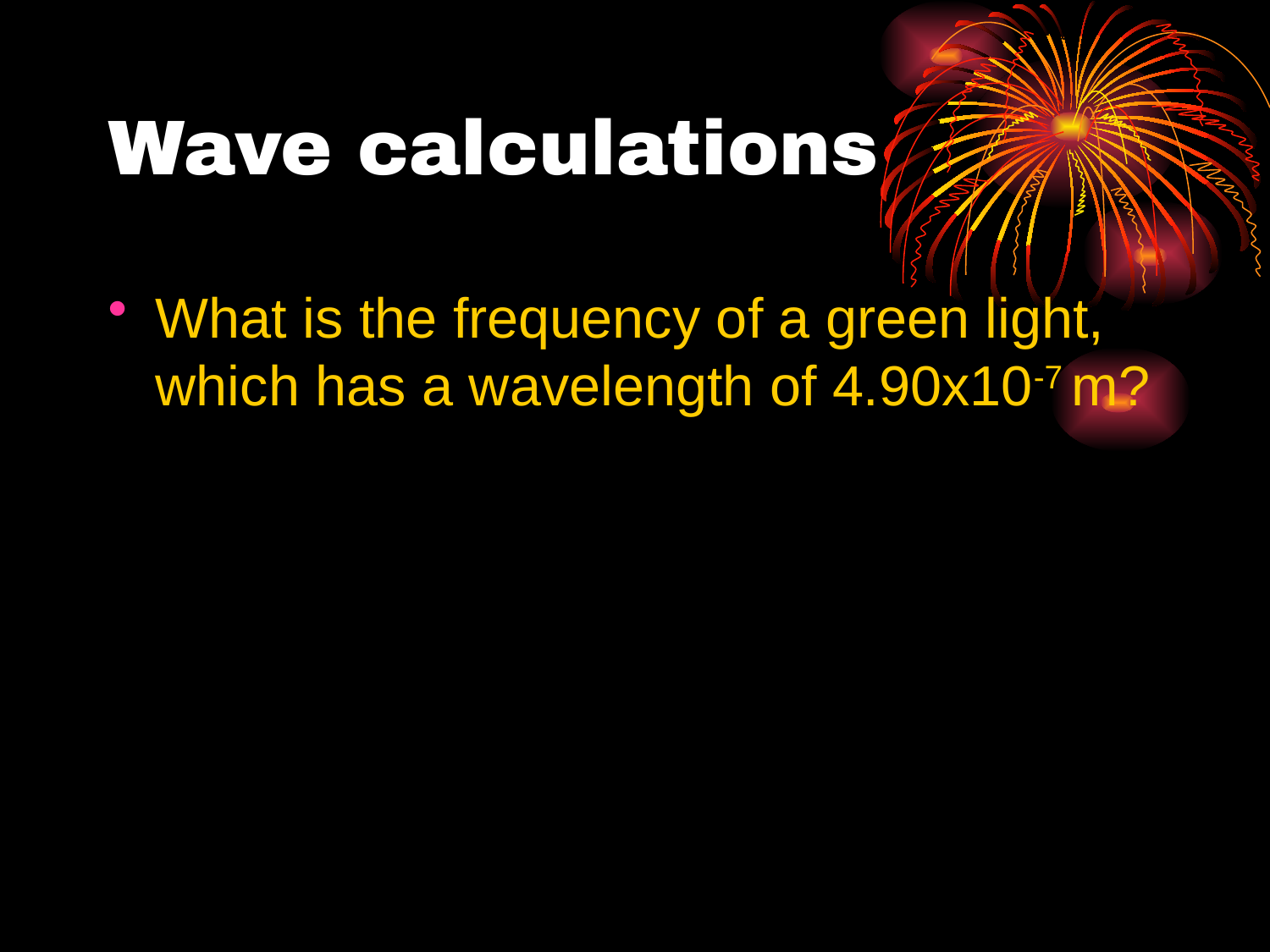

# Wave calculations
What is the frequency of a green light, which has a wavelength of 4.90x10-7 m?